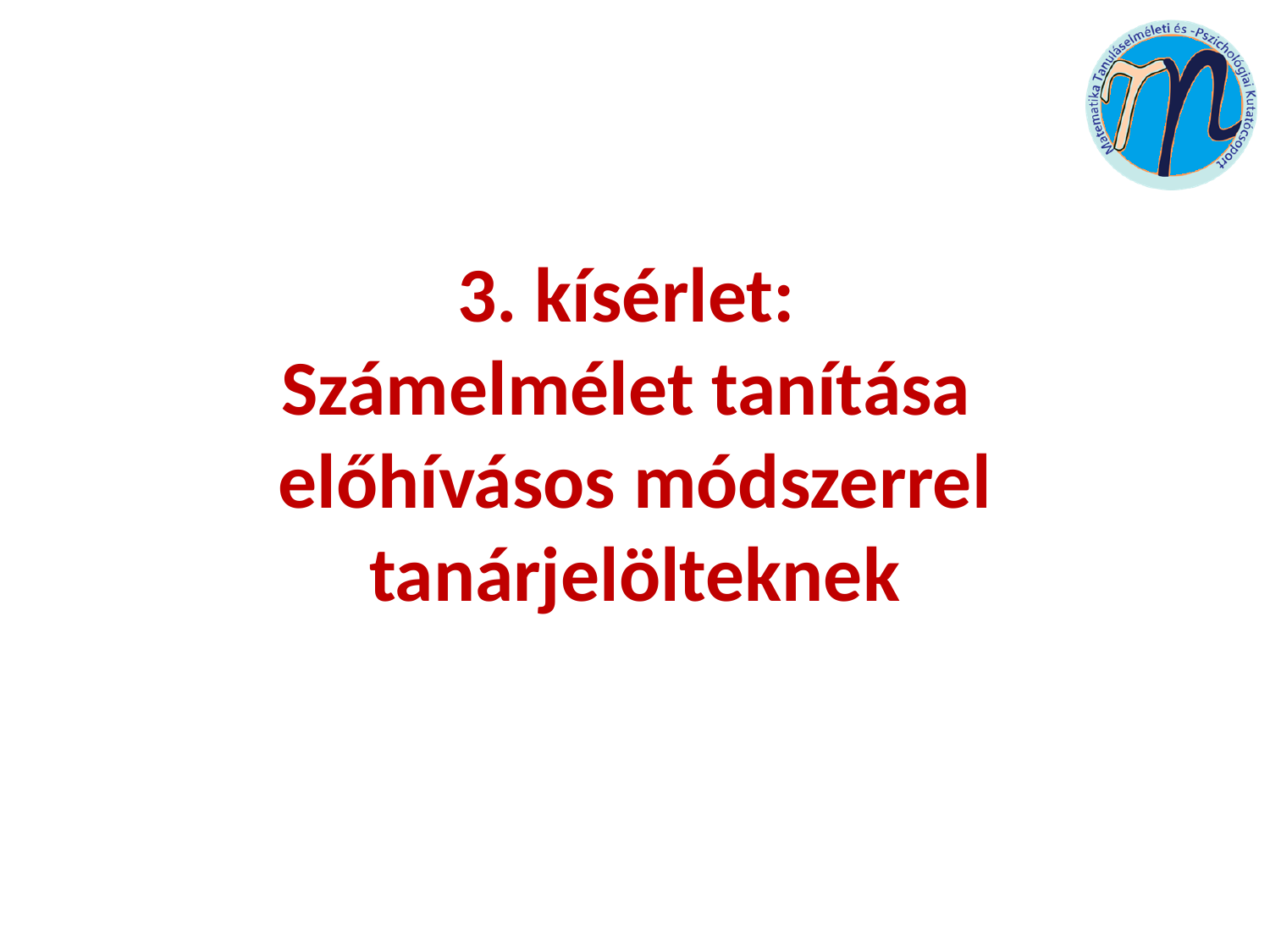

# 3. kísérlet: Számelmélet tanítása előhívásos módszerrel tanárjelölteknek